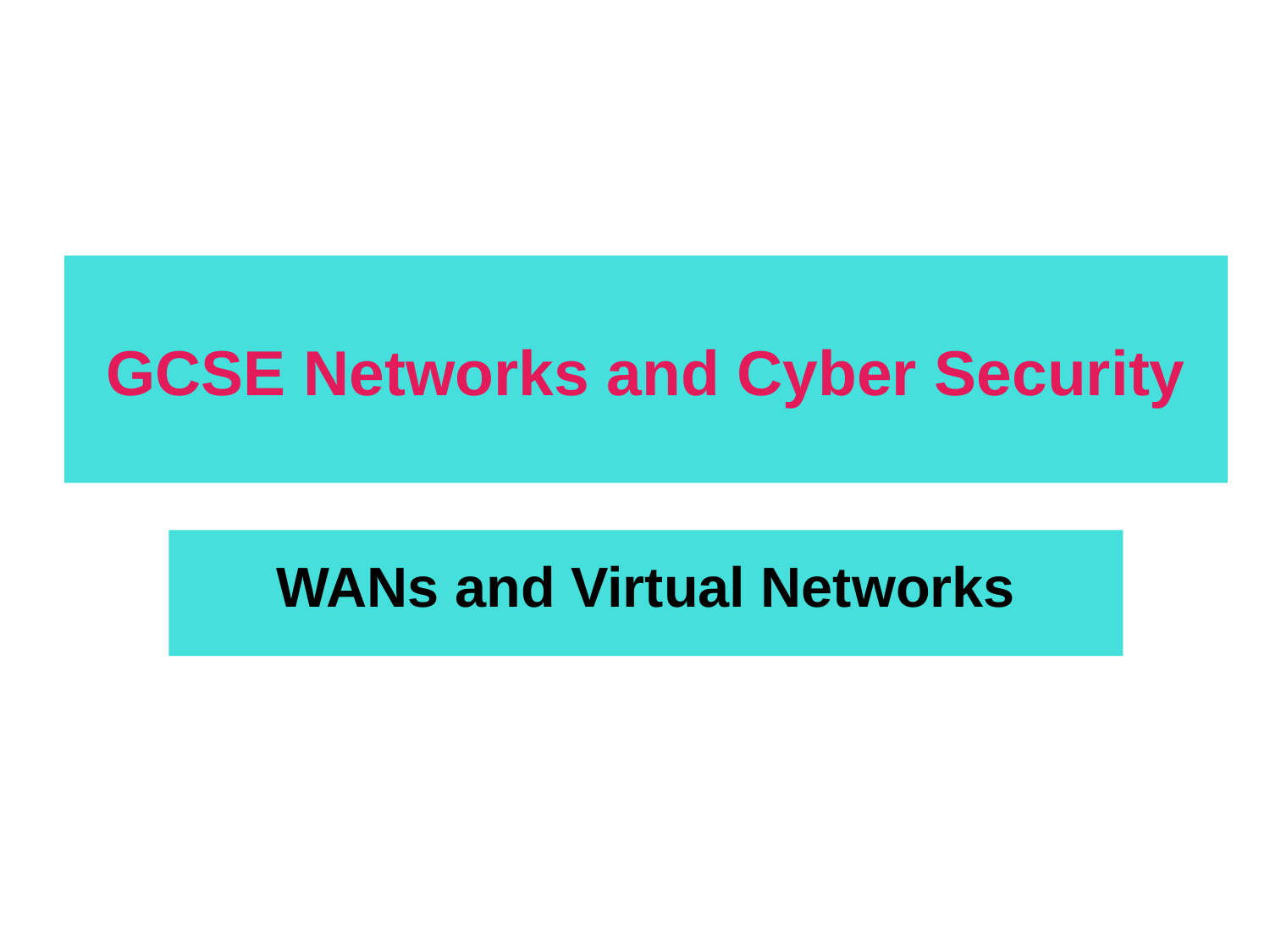

# GCSE Networks and Cyber Security
WANs and Virtual Networks